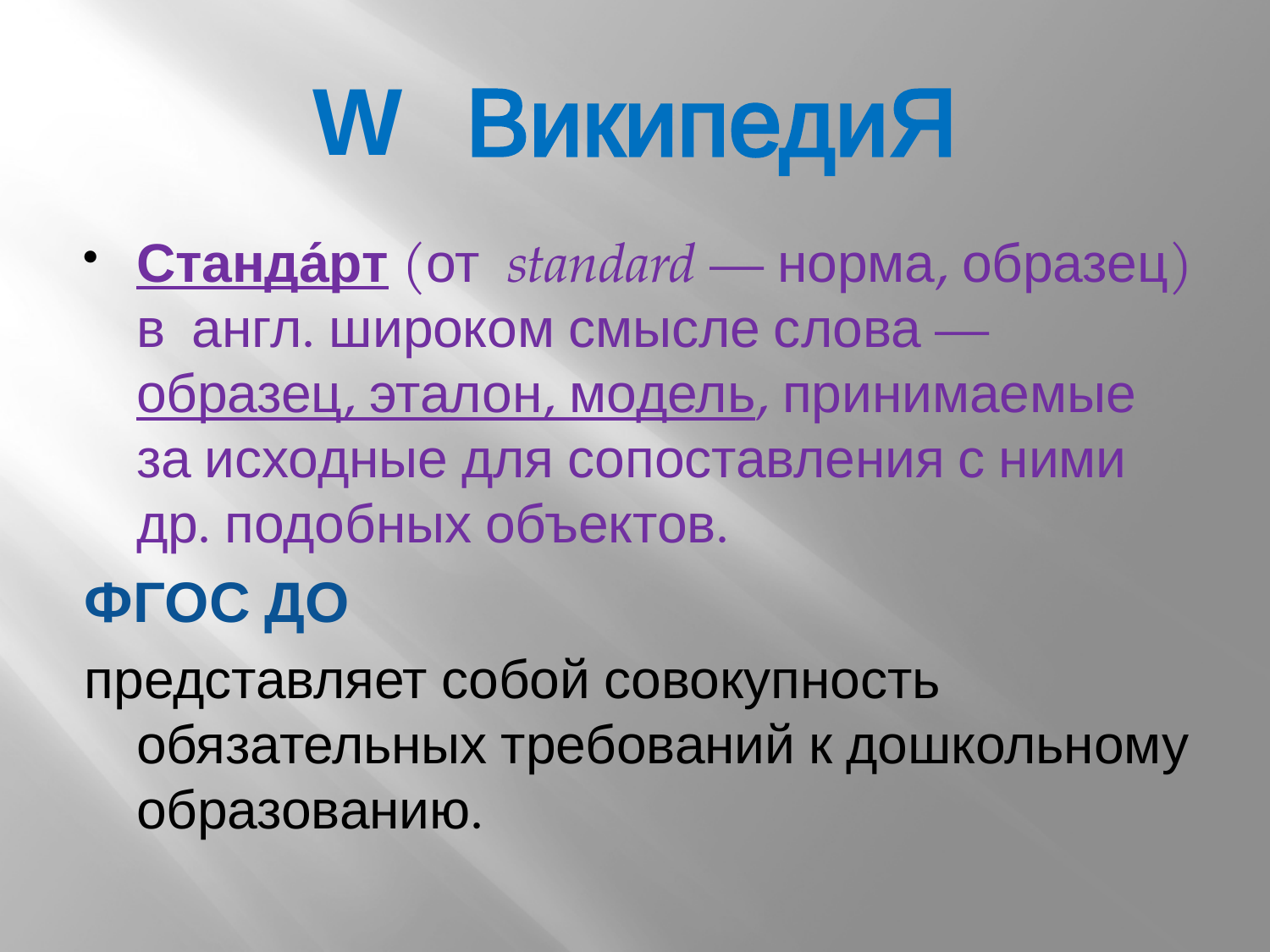

# W  ВикипедиЯ
Станда́рт (от  standard — норма, образец) в  англ. широком смысле слова — образец, эталон, модель, принимаемые за исходные для сопоставления с ними др. подобных объектов.
ФГОС ДО
представляет собой совокупность обязательных требований к дошкольному образованию.